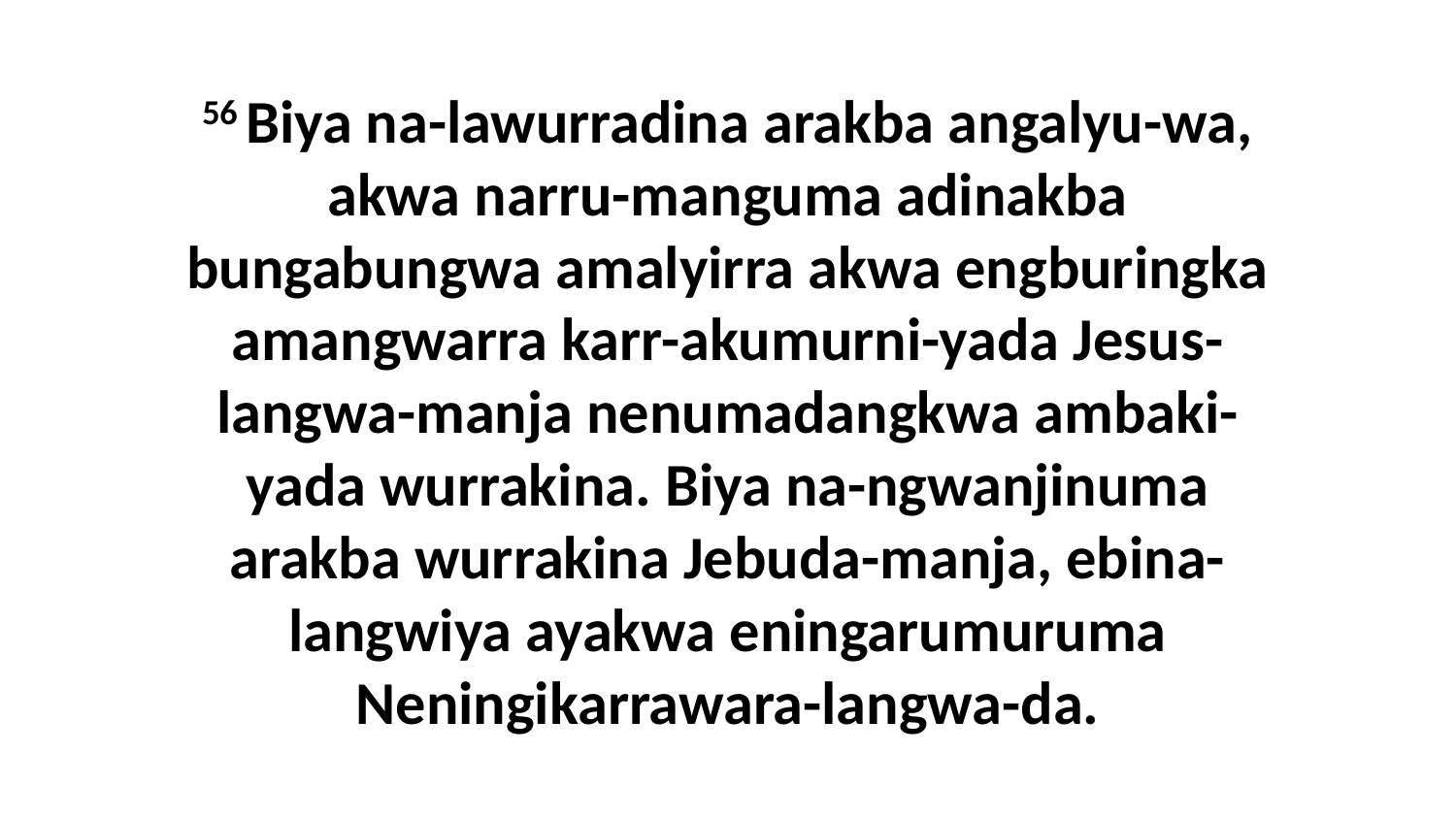

56 Biya na-lawurradina arakba angalyu-wa, akwa narru-manguma adinakba bungabungwa amalyirra akwa engburingka amangwarra karr-akumurni-yada Jesus-langwa-manja nenumadangkwa ambaki-yada wurrakina. Biya na-ngwanjinuma arakba wurrakina Jebuda-manja, ebina-langwiya ayakwa eningarumuruma Neningikarrawara-langwa-da.